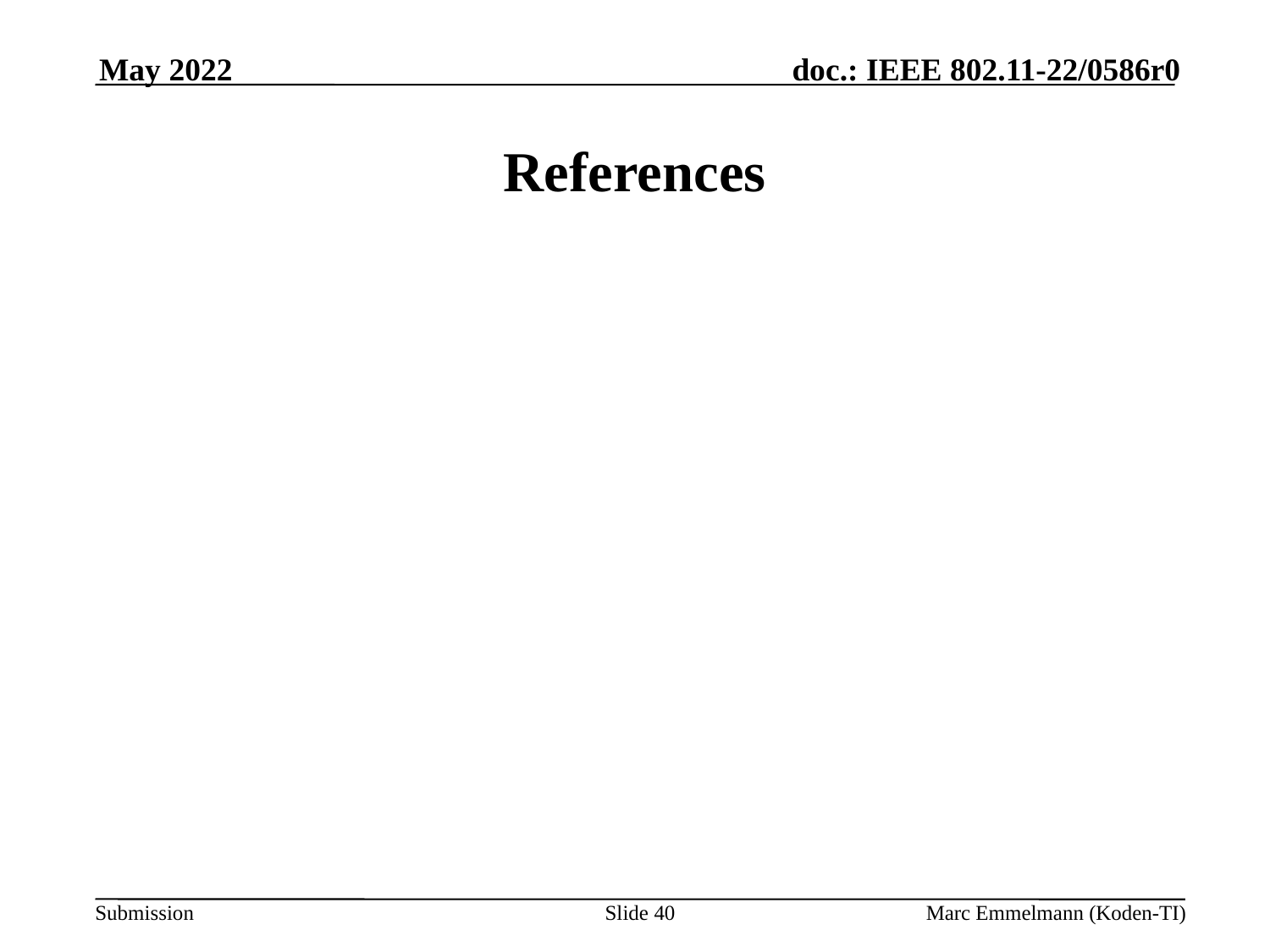

May 2022
# References

Slide 40
Marc Emmelmann (Koden-TI)